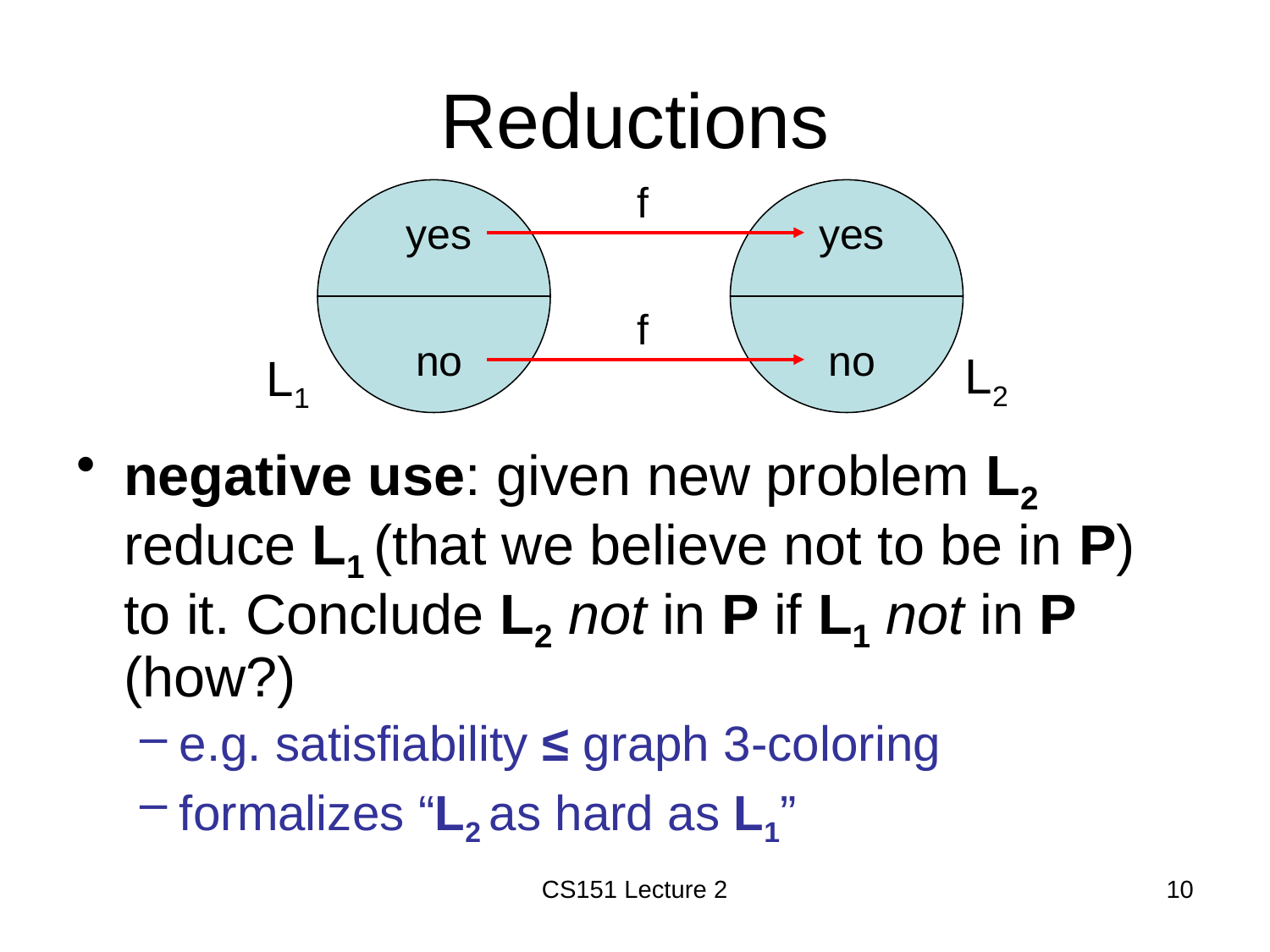

# Reductions
f

yes
yes
f
no
no
L2
L1
negative use: given new problem L2 reduce L1 (that we believe not to be in P) to it. Conclude L2 not in P if L1 not in P (how?)
e.g. satisfiability ≤ graph 3-coloring
formalizes “L2 as hard as L1”
CS151 Lecture 2
10